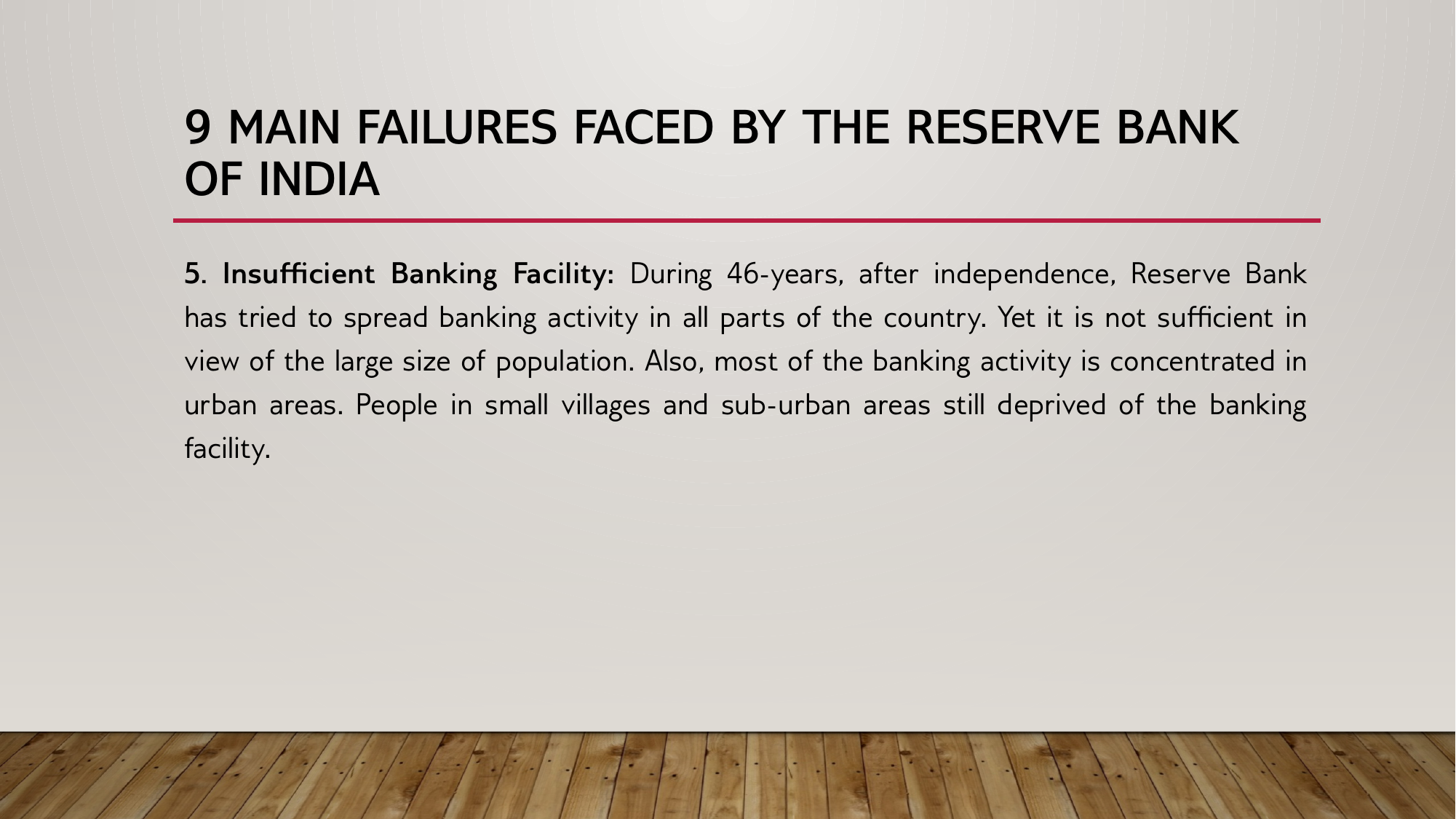

# 9 Main Failures Faced by the Reserve Bank of India
5. Insufficient Banking Facility: During 46-years, after independence, Reserve Bank has tried to spread banking activity in all parts of the country. Yet it is not sufficient in view of the large size of population. Also, most of the banking activity is concentrated in urban areas. People in small villages and sub-urban areas still deprived of the banking facility.